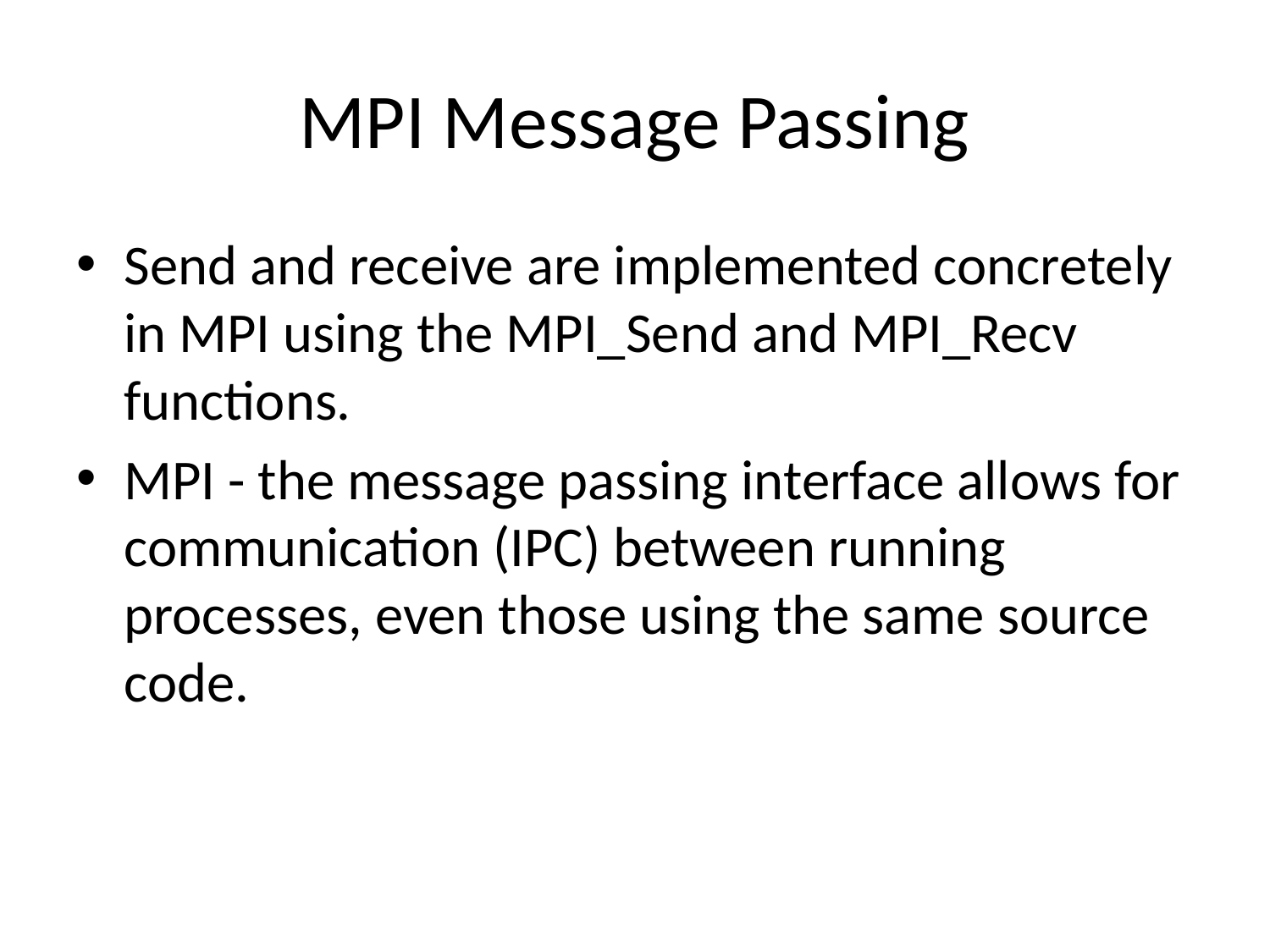

# MPI Message Passing
Send and receive are implemented concretely in MPI using the MPI_Send and MPI_Recv functions.
MPI - the message passing interface allows for communication (IPC) between running processes, even those using the same source code.